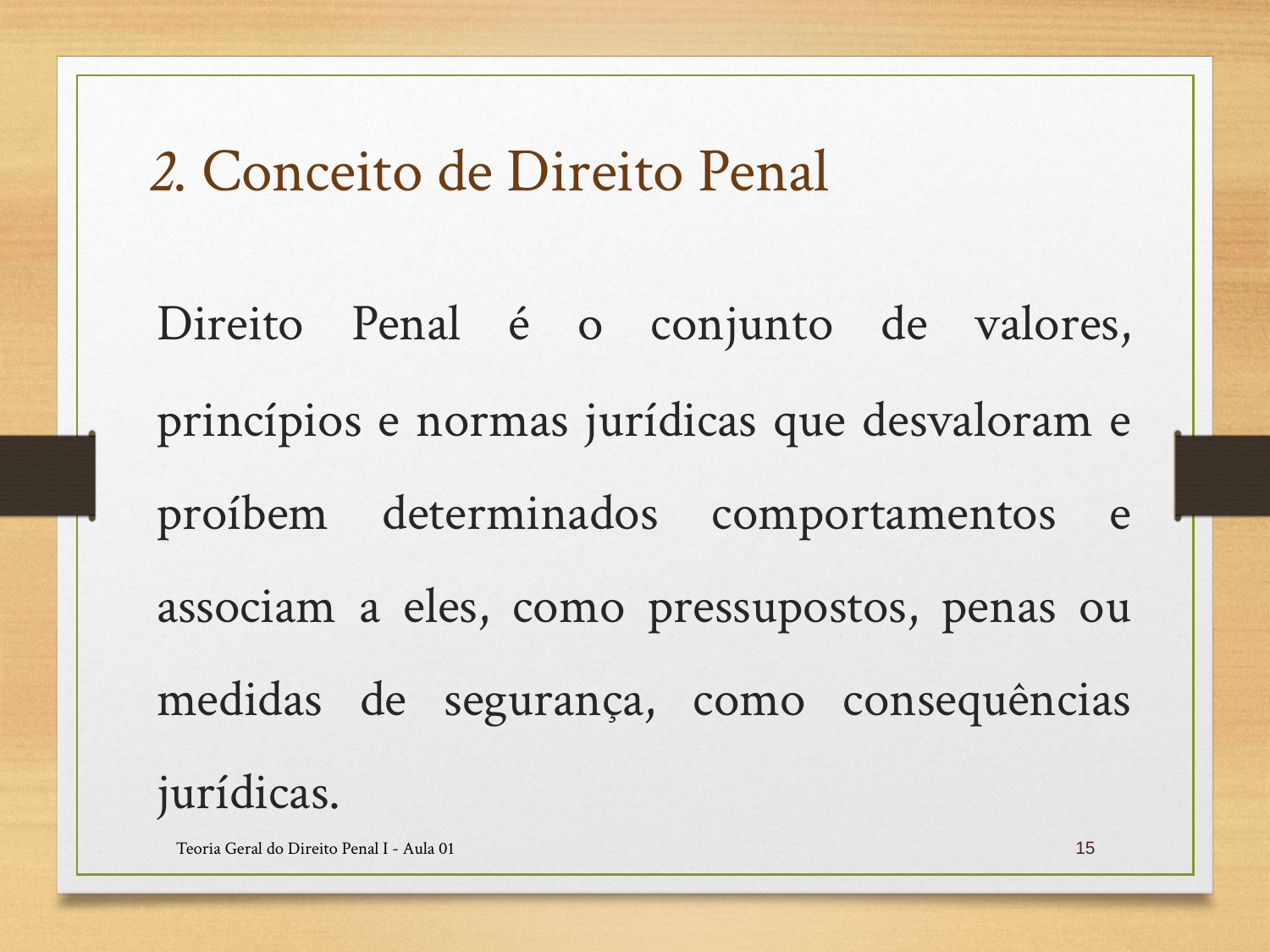

2. Conceito de Direito Penal
	Direito Penal é o conjunto de valores, princípios e normas jurídicas que desvaloram e proíbem determinados comportamentos e associam a eles, como pressupostos, penas ou medidas de segurança, como consequências jurídicas.
Teoria Geral do Direito Penal I - Aula 01
15